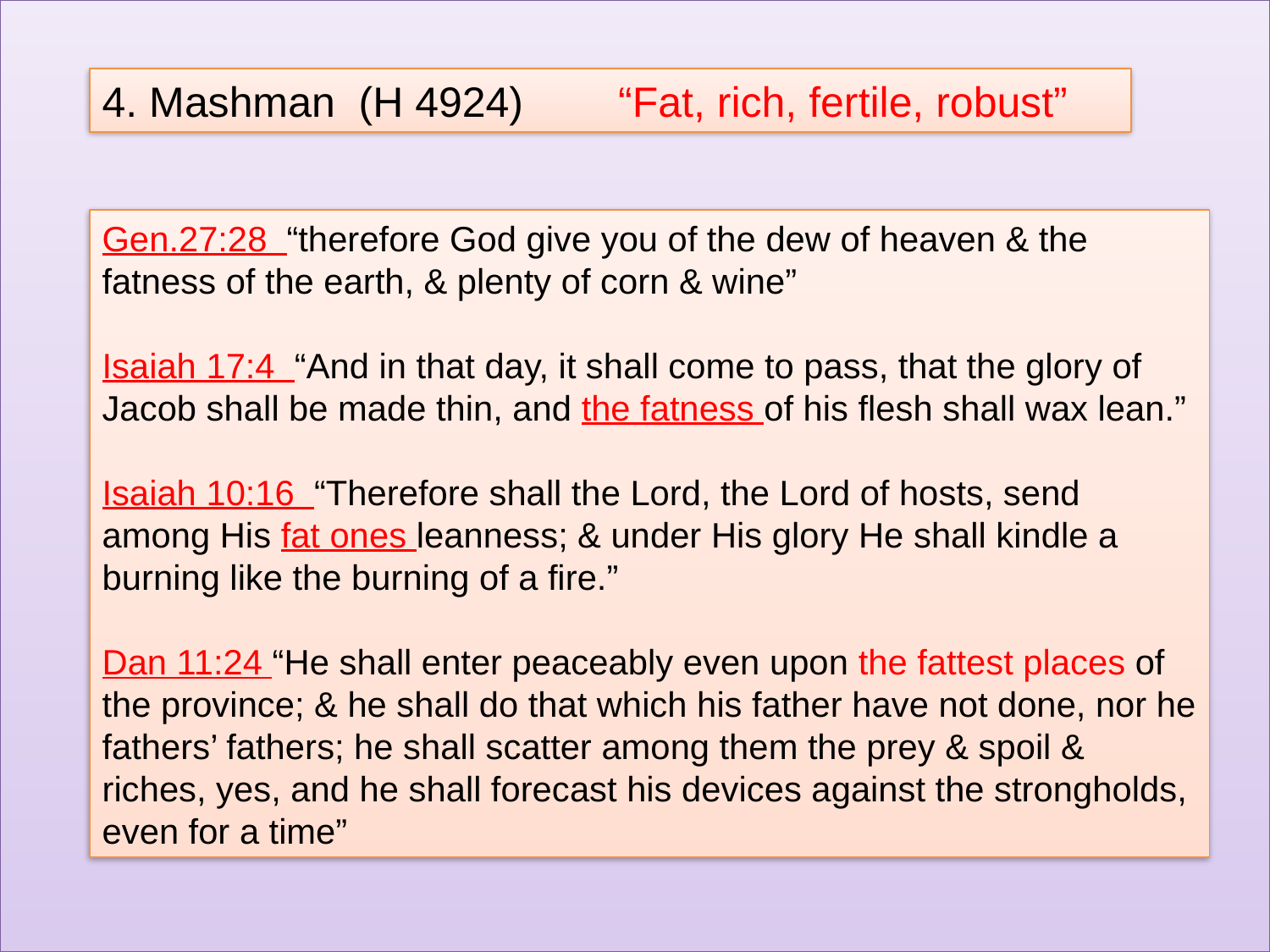

4. Mashman  (H 4924)        “Fat, rich, fertile, robust”
Gen.27:28  “therefore God give you of the dew of heaven & the fatness of the earth, & plenty of corn & wine”

Isaiah 17:4  “And in that day, it shall come to pass, that the glory of Jacob shall be made thin, and the fatness of his flesh shall wax lean.”

Isaiah 10:16  “Therefore shall the Lord, the Lord of hosts, send among His fat ones leanness; & under His glory He shall kindle a burning like the burning of a fire.”

Dan 11:24 “He shall enter peaceably even upon the fattest places of the province; & he shall do that which his father have not done, nor he fathers’ fathers; he shall scatter among them the prey & spoil & riches, yes, and he shall forecast his devices against the strongholds, even for a time”